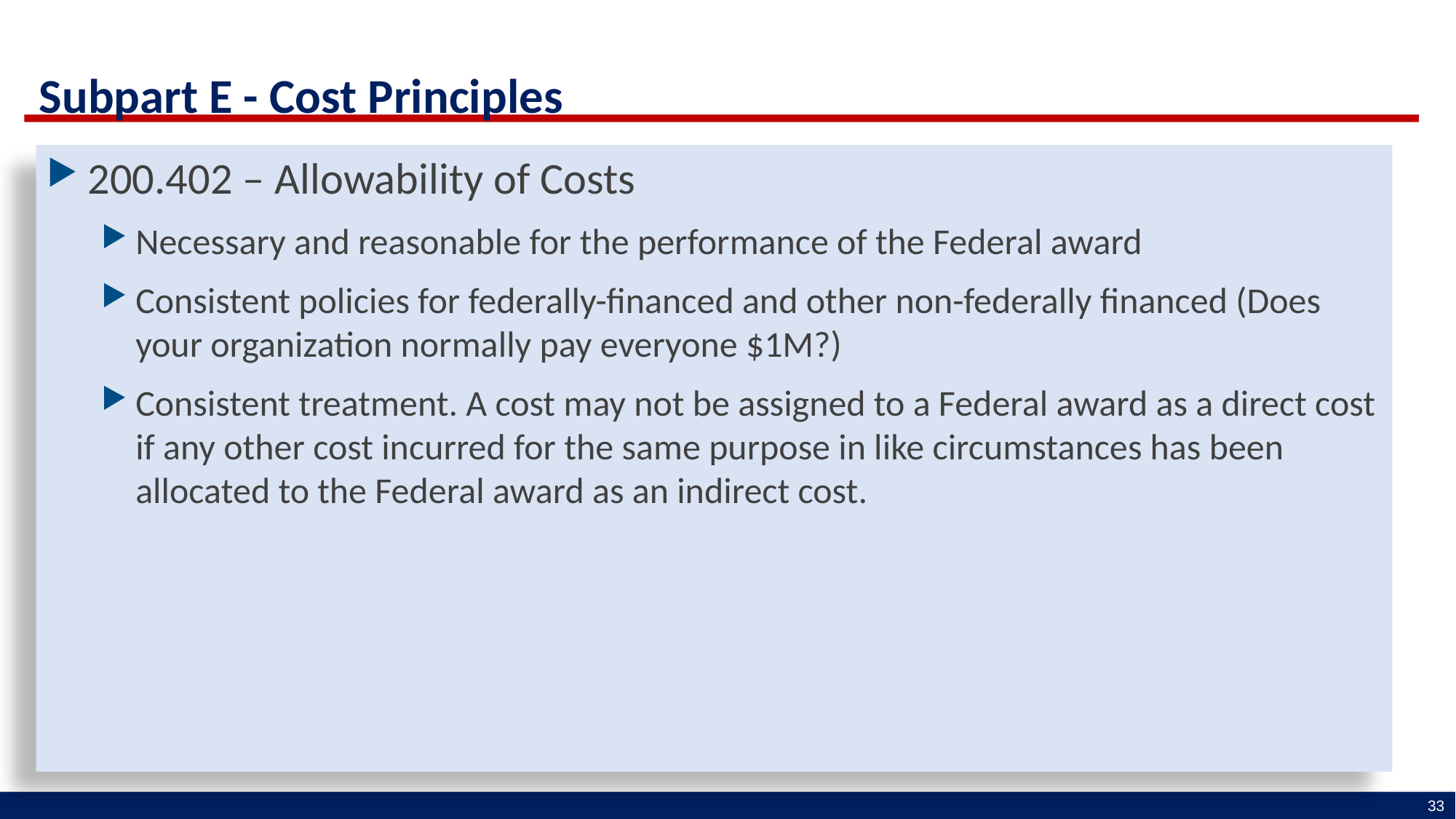

Subpart E - Cost Principles
200.402 – Allowability of Costs
Necessary and reasonable for the performance of the Federal award
Consistent policies for federally-financed and other non-federally financed (Does your organization normally pay everyone $1M?)
Consistent treatment. A cost may not be assigned to a Federal award as a direct cost if any other cost incurred for the same purpose in like circumstances has been allocated to the Federal award as an indirect cost.
33